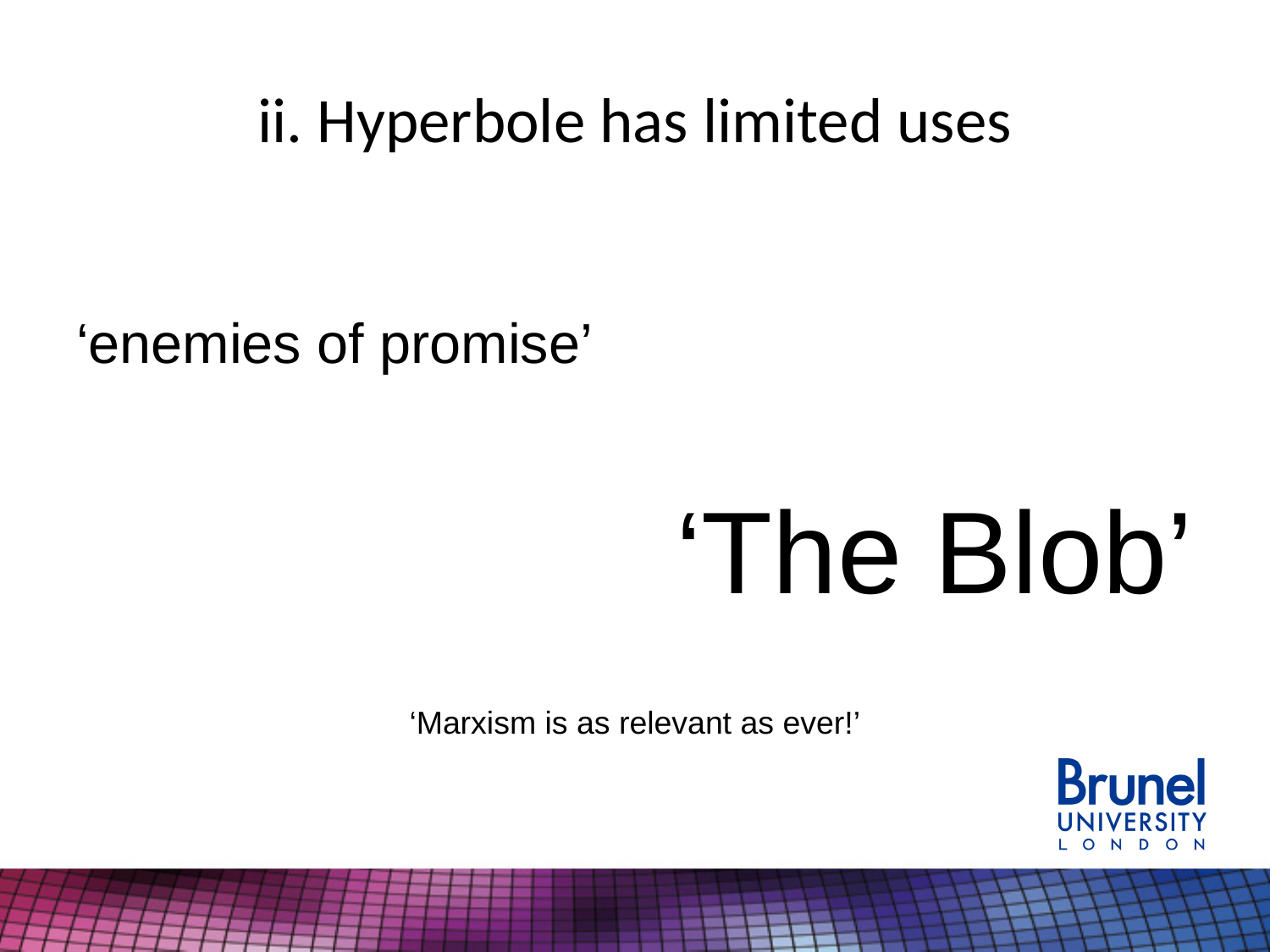

# ii. Hyperbole has limited uses

‘enemies of promise’

‘The Blob’

‘Marxism is as relevant as ever!’